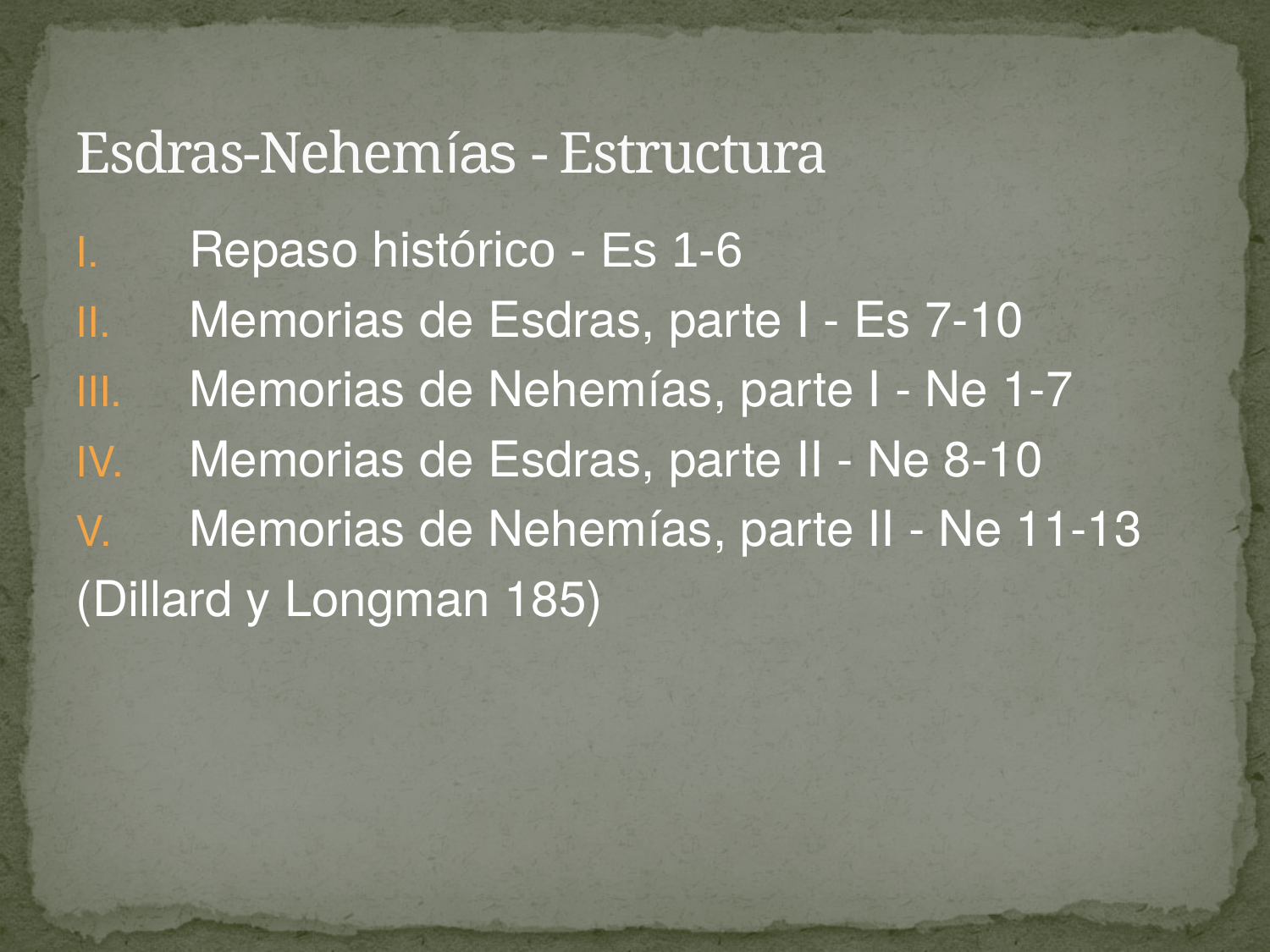

# Esdras-Nehemías - Estructura
Repaso histórico - Es 1-6
Memorias de Esdras, parte I - Es 7-10
Memorias de Nehemías, parte I - Ne 1-7
Memorias de Esdras, parte II - Ne 8-10
Memorias de Nehemías, parte II - Ne 11-13
(Dillard y Longman 185)